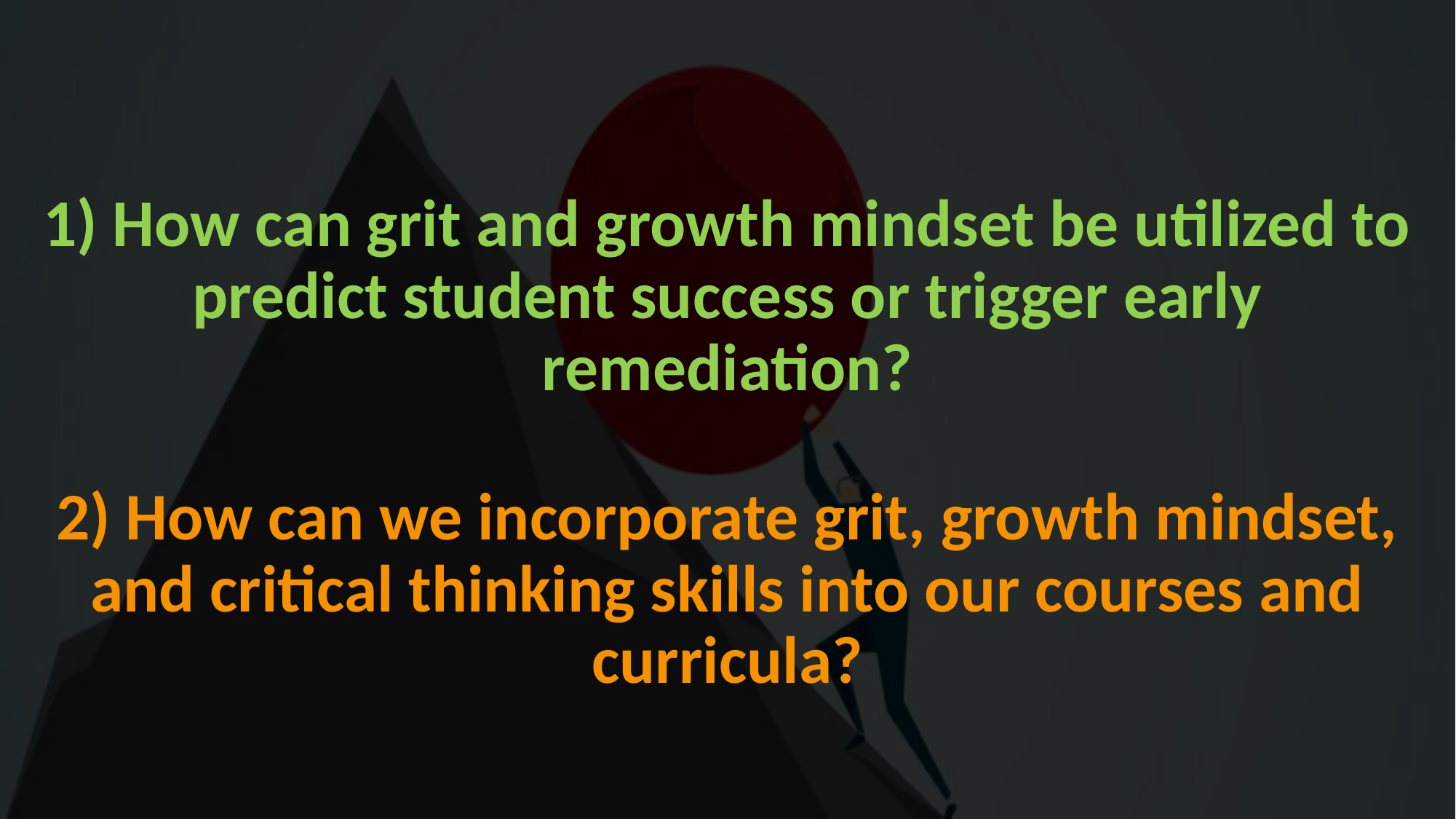

# 1) How can grit and growth mindset be utilized to predict student success or trigger early remediation?
2) How can we incorporate grit, growth mindset, and critical thinking skills into our courses and curricula?